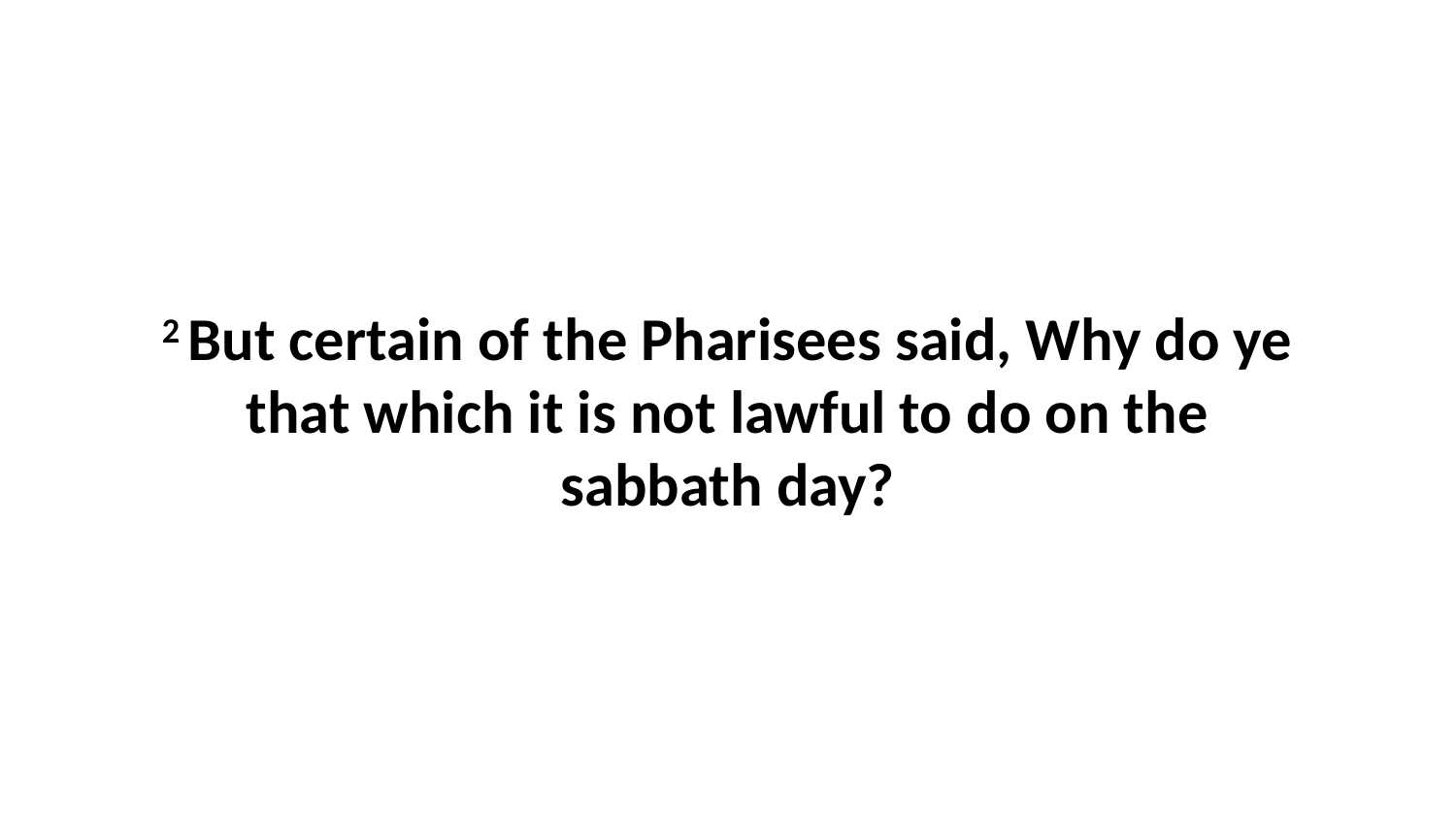

2 But certain of the Pharisees said, Why do ye that which it is not lawful to do on the sabbath day?